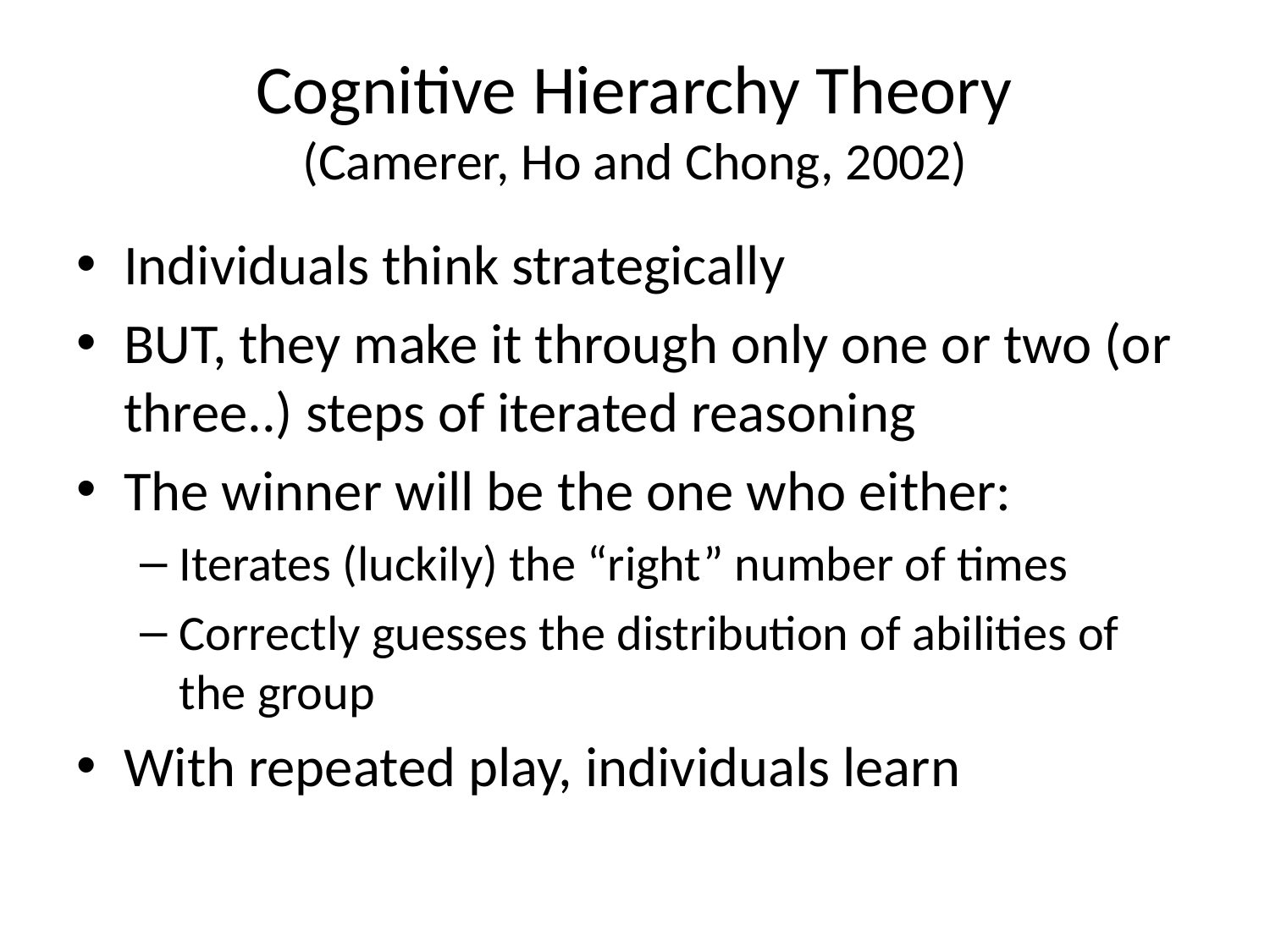

# Cognitive Hierarchy Theory (Camerer, Ho and Chong, 2002)
Individuals think strategically
BUT, they make it through only one or two (or three..) steps of iterated reasoning
The winner will be the one who either:
Iterates (luckily) the “right” number of times
Correctly guesses the distribution of abilities of the group
With repeated play, individuals learn